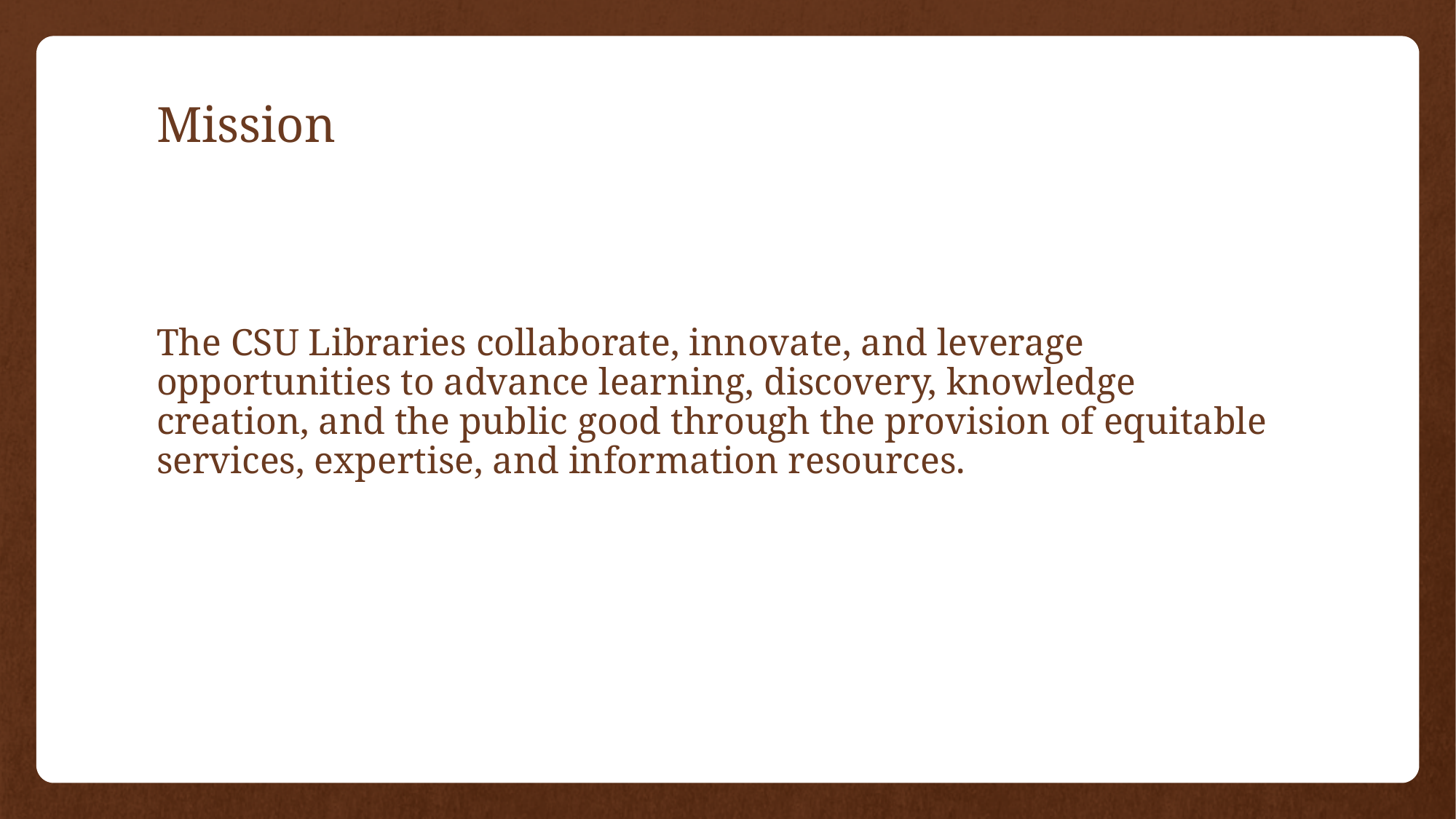

# Mission
The CSU Libraries collaborate, innovate, and leverage opportunities to advance learning, discovery, knowledge creation, and the public good through the provision of equitable services, expertise, and information resources.